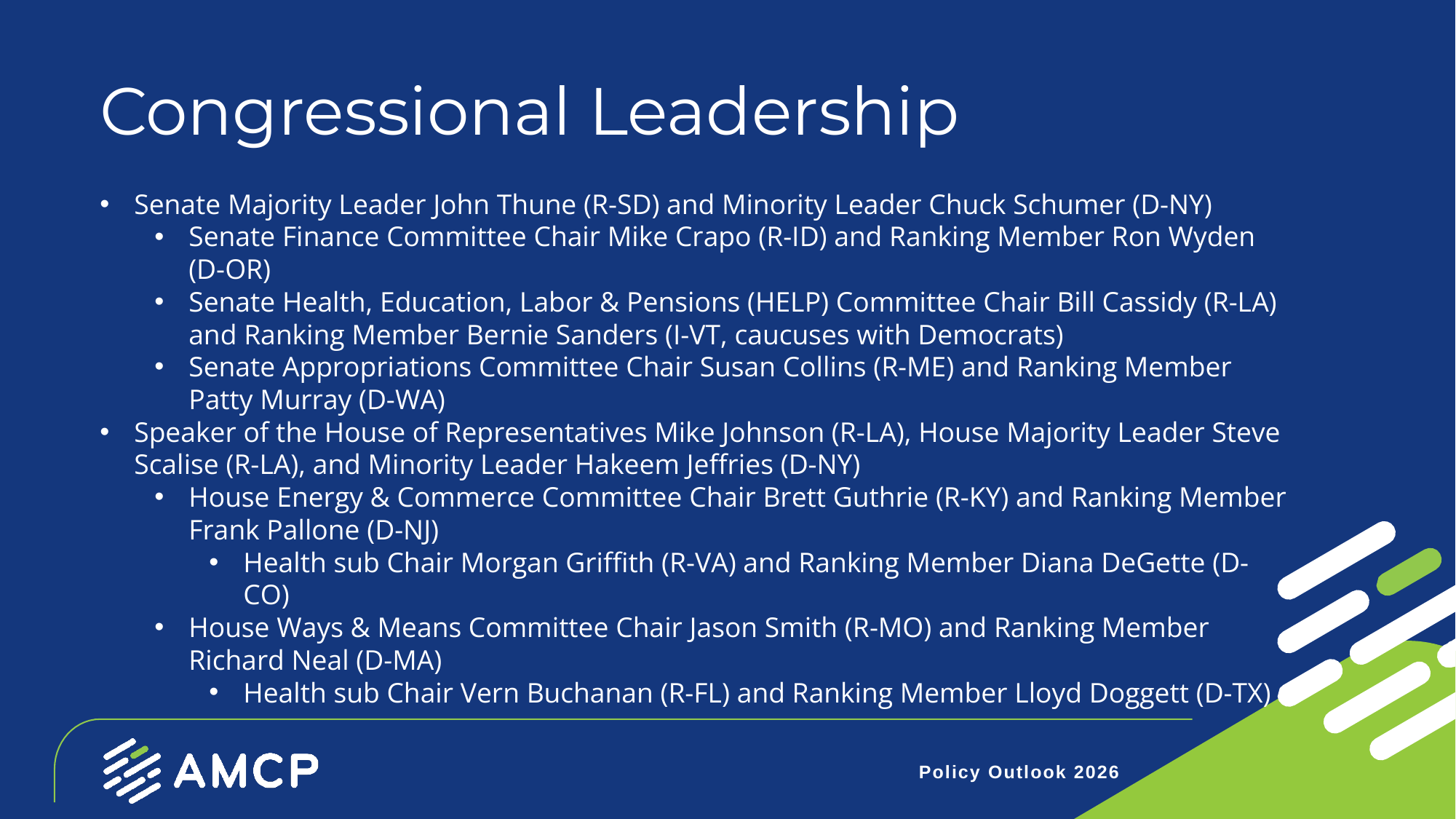

# Congressional Leadership
Senate Majority Leader John Thune (R-SD) and Minority Leader Chuck Schumer (D-NY)
Senate Finance Committee Chair Mike Crapo (R-ID) and Ranking Member Ron Wyden (D-OR)
Senate Health, Education, Labor & Pensions (HELP) Committee Chair Bill Cassidy (R-LA) and Ranking Member Bernie Sanders (I-VT, caucuses with Democrats)
Senate Appropriations Committee Chair Susan Collins (R-ME) and Ranking Member Patty Murray (D-WA)
Speaker of the House of Representatives Mike Johnson (R-LA), House Majority Leader Steve Scalise (R-LA), and Minority Leader Hakeem Jeffries (D-NY)
House Energy & Commerce Committee Chair Brett Guthrie (R-KY) and Ranking Member Frank Pallone (D-NJ)
Health sub Chair Morgan Griffith (R-VA) and Ranking Member Diana DeGette (D-CO)
House Ways & Means Committee Chair Jason Smith (R-MO) and Ranking Member Richard Neal (D-MA)
Health sub Chair Vern Buchanan (R-FL) and Ranking Member Lloyd Doggett (D-TX)